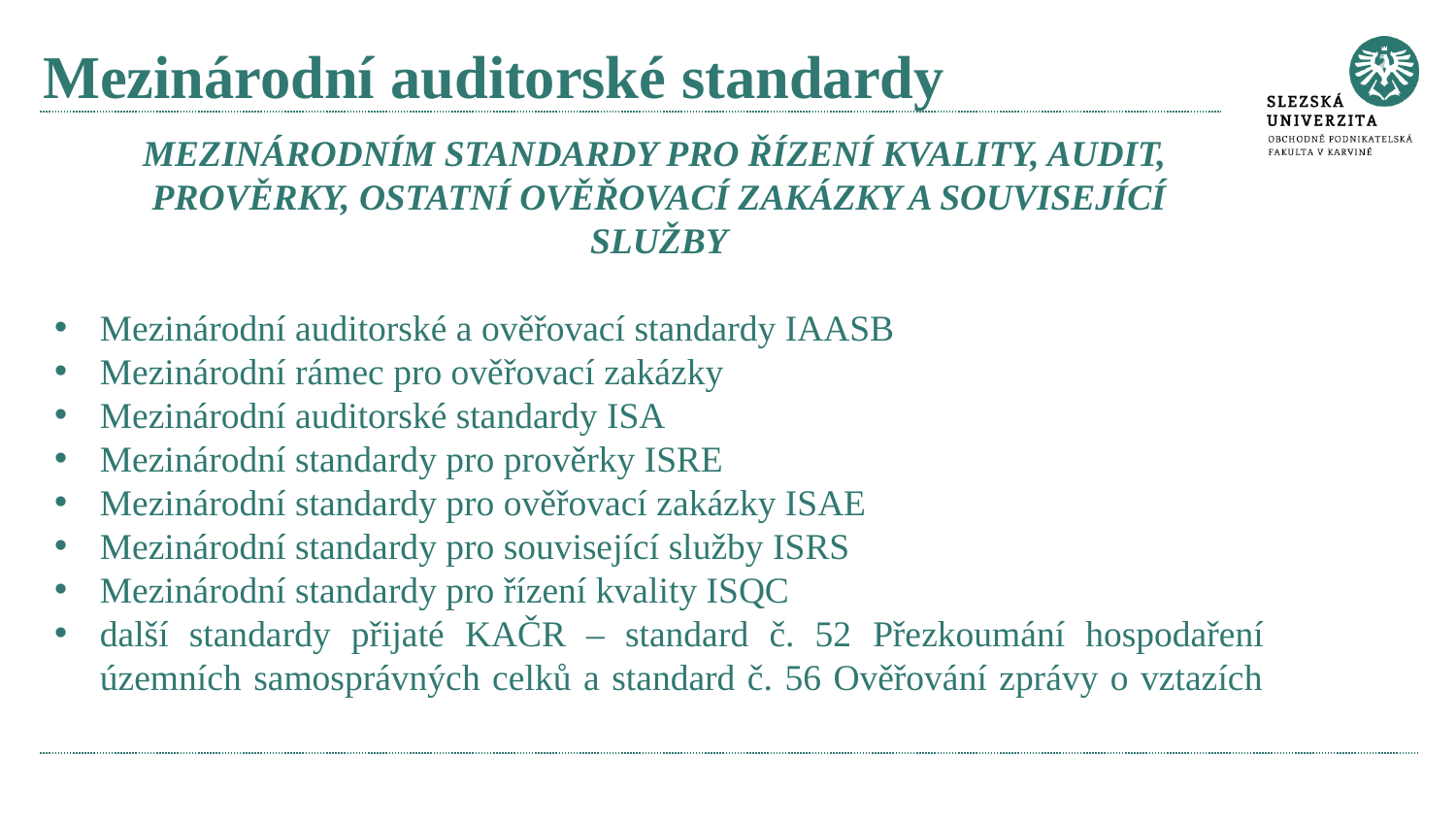

# Mezinárodní auditorské standardy
MEZINÁRODNÍM STANDARDY PRO ŘÍZENÍ KVALITY, AUDIT,
PROVĚRKY, OSTATNÍ OVĚŘOVACÍ ZAKÁZKY A SOUVISEJÍCÍ
SLUŽBY

Mezinárodní auditorské a ověřovací standardy IAASB
Mezinárodní rámec pro ověřovací zakázky
Mezinárodní auditorské standardy ISA
Mezinárodní standardy pro prověrky ISRE
Mezinárodní standardy pro ověřovací zakázky ISAE
Mezinárodní standardy pro související služby ISRS
Mezinárodní standardy pro řízení kvality ISQC
další standardy přijaté KAČR – standard č. 52 Přezkoumání hospodaření územních samosprávných celků a standard č. 56 Ověřování zprávy o vztazích